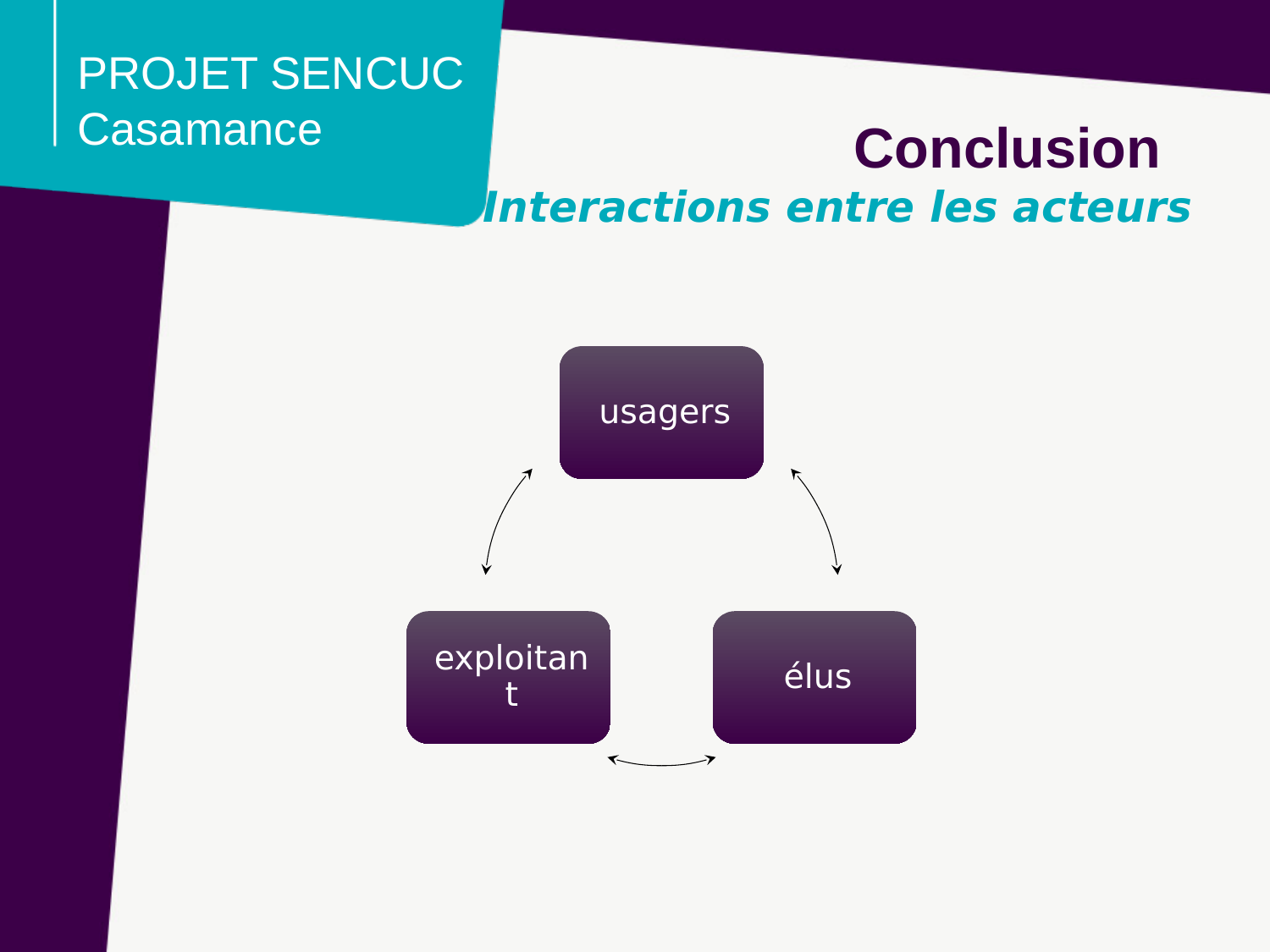

PROJET SENCUC
Casamance
Conclusion
Interactions entre les acteurs
usagers
élus
exploitant